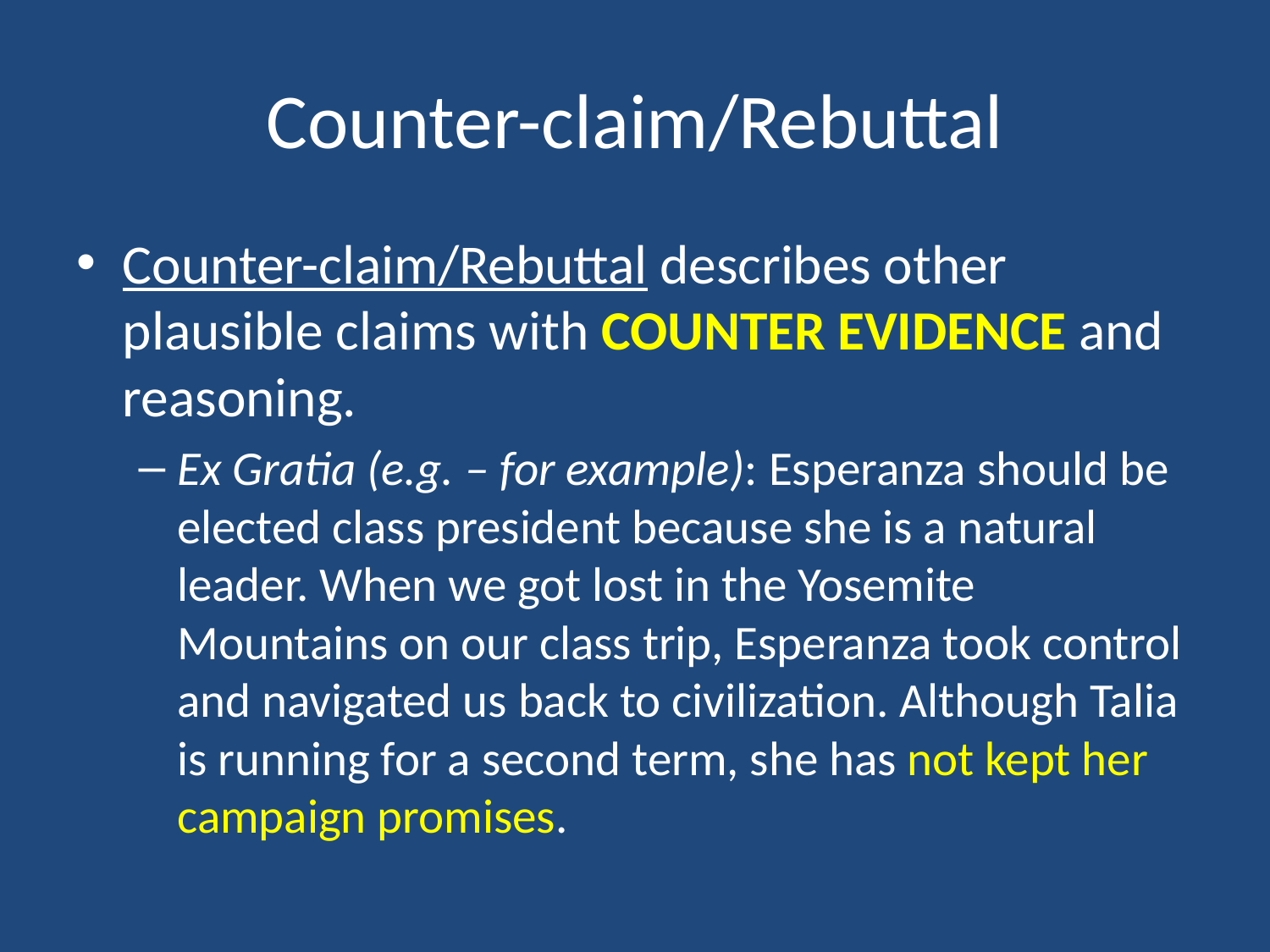

# Counter-claim/Rebuttal
Counter-claim/Rebuttal describes other plausible claims with COUNTER EVIDENCE and reasoning.
Ex Gratia (e.g. – for example): Esperanza should be elected class president because she is a natural leader. When we got lost in the Yosemite Mountains on our class trip, Esperanza took control and navigated us back to civilization. Although Talia is running for a second term, she has not kept her campaign promises.